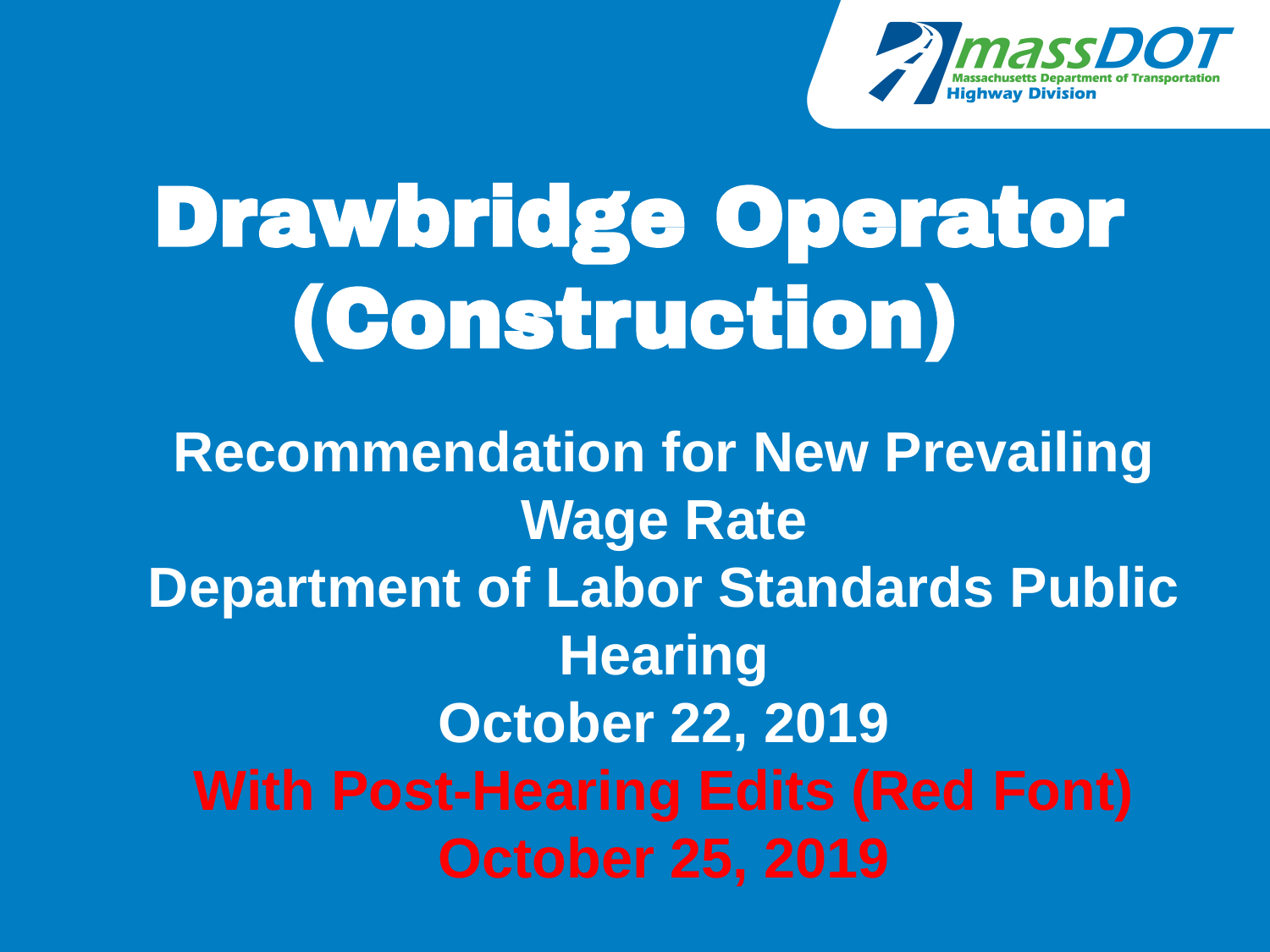

# Drawbridge Operator (Construction)
Recommendation for New Prevailing Wage Rate
Department of Labor Standards Public Hearing
October 22, 2019
With Post-Hearing Edits (Red Font)
October 25, 2019